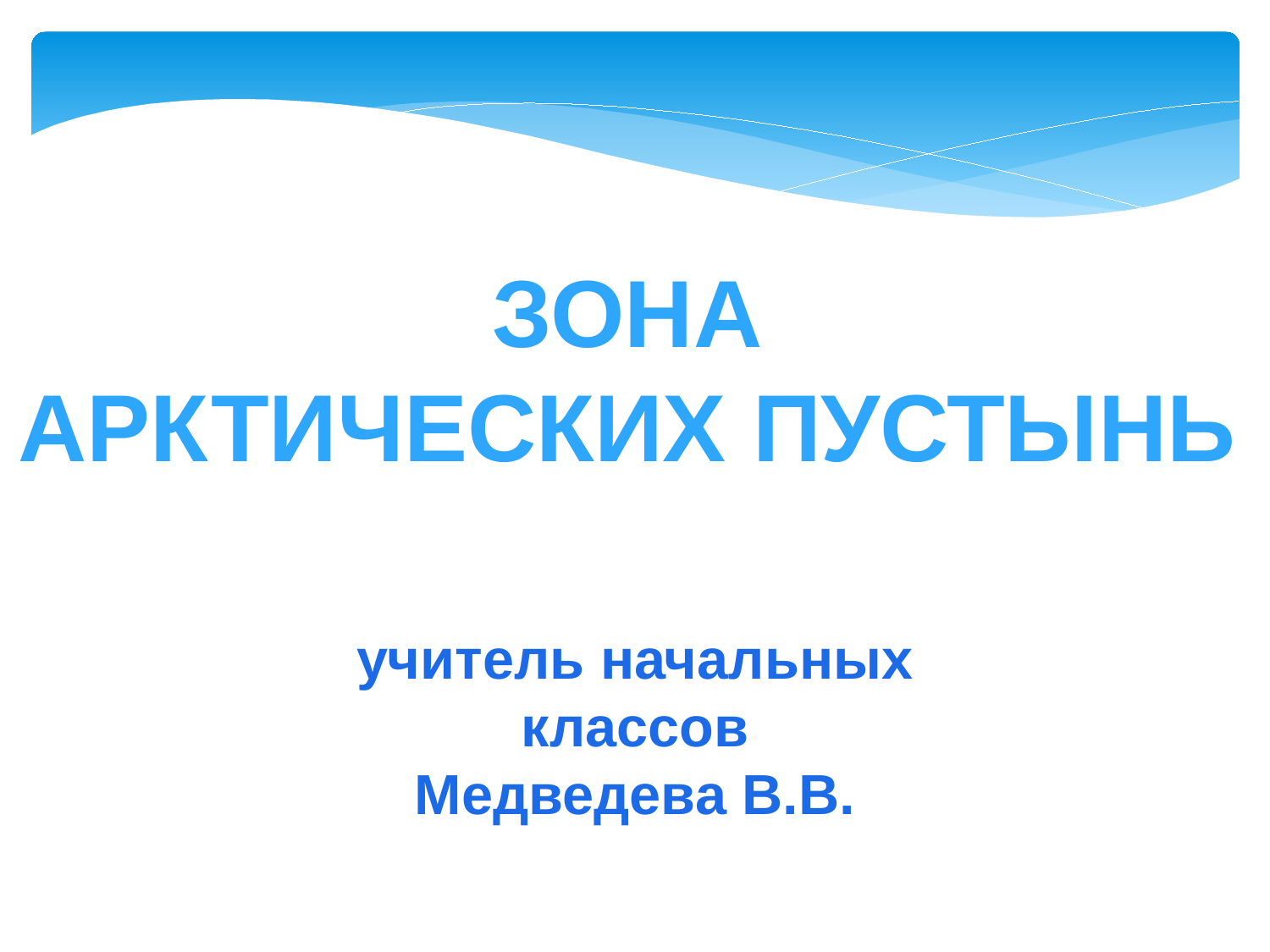

Зона
Арктических пустынь
учитель начальных классов
Медведева В.В.